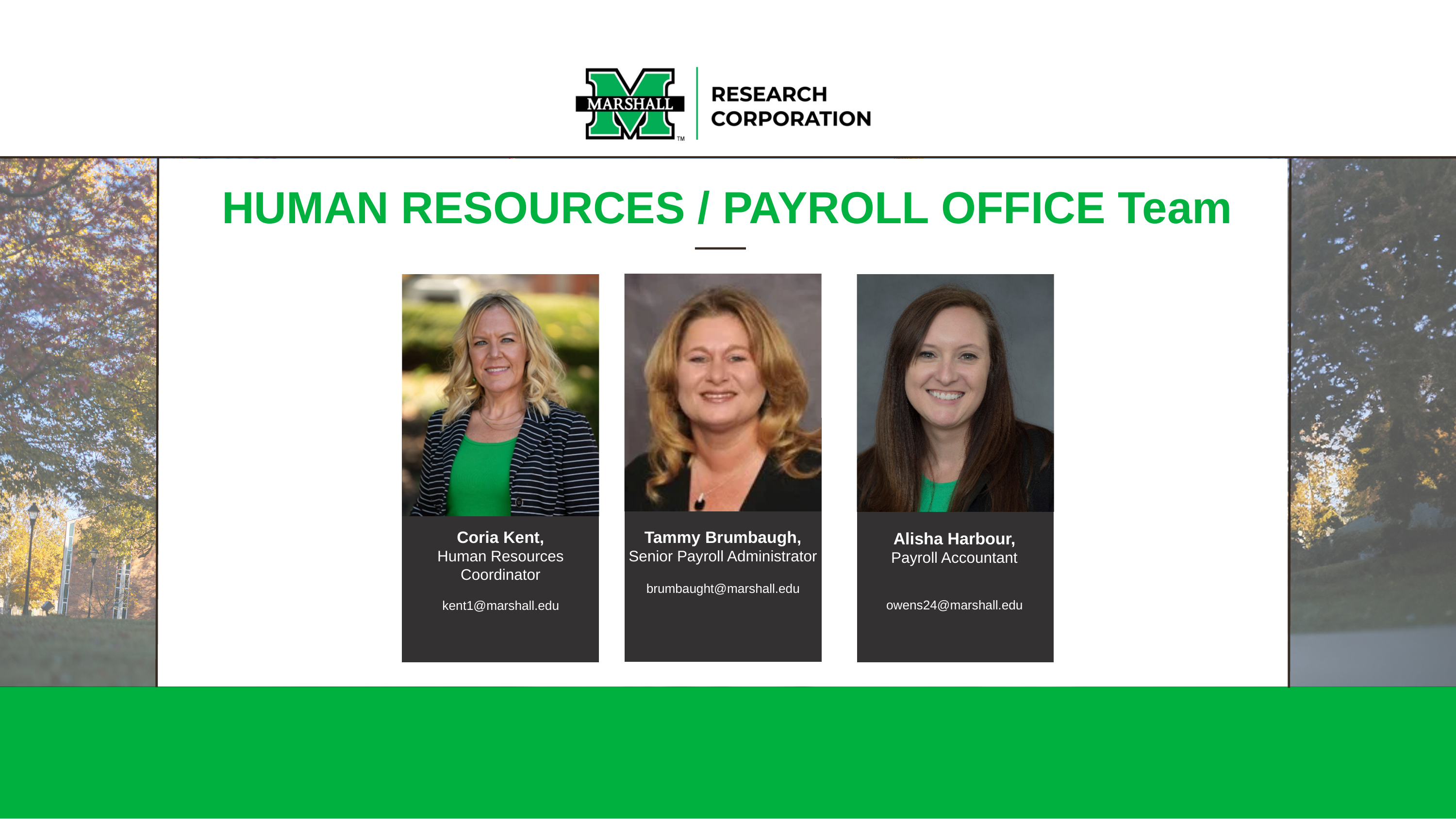

HUMAN RESOURCES / PAYROLL OFFICE Team

Coria Kent,
Human Resources Coordinator

kent1@marshall.edu

Tammy Brumbaugh,
Senior Payroll Administrator

brumbaught@marshall.edu

Alisha Harbour,
Payroll Accountant

owens24@marshall.edu